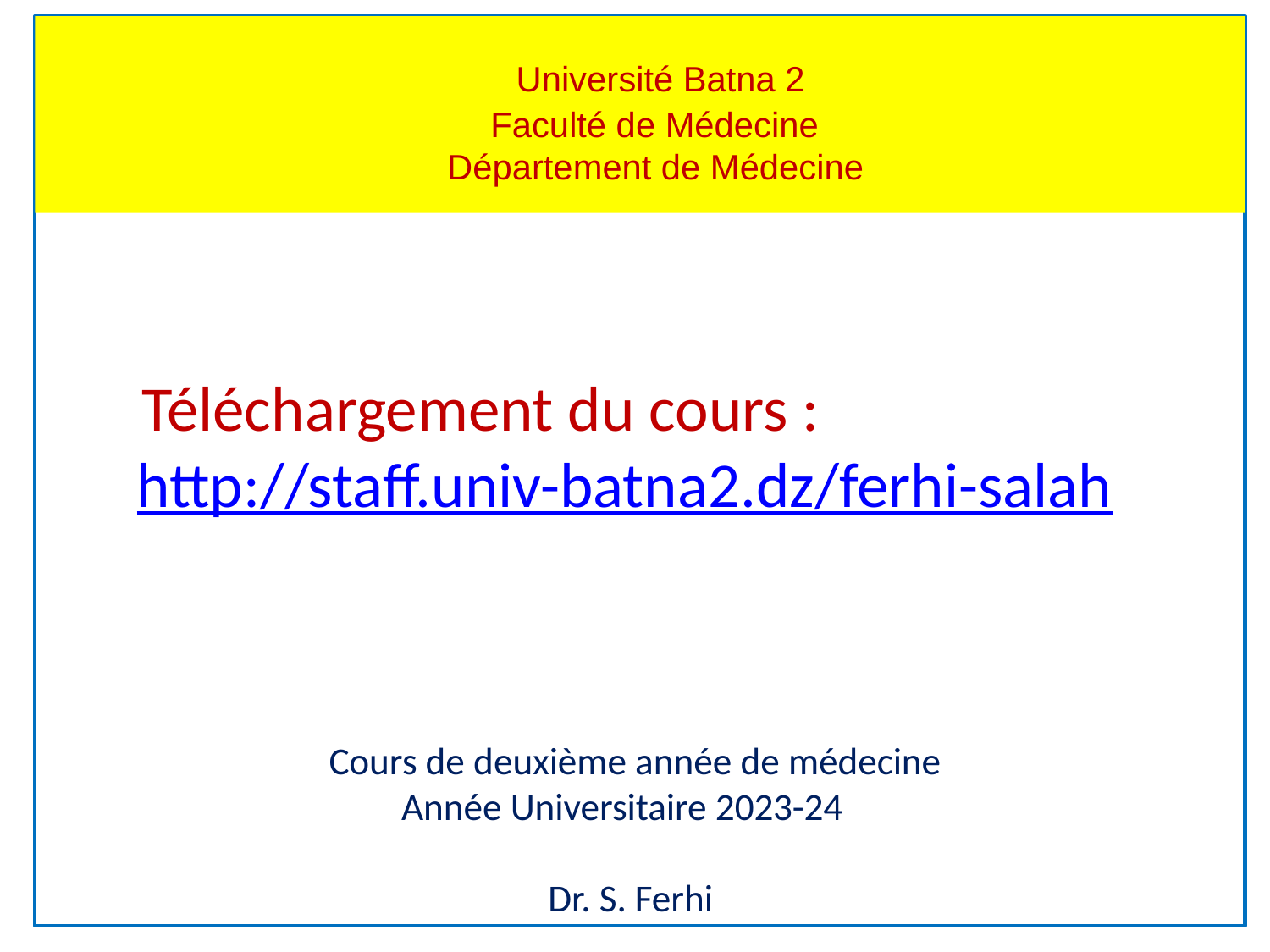

Université Batna 2
    Faculté de Médecine
    Département de Médecine

Téléchargement du cours :                    http://staff.univ-batna2.dz/ferhi-salah

Cours de deuxième année de médecine
Année Universitaire 2023-24

Dr. S. Ferhi